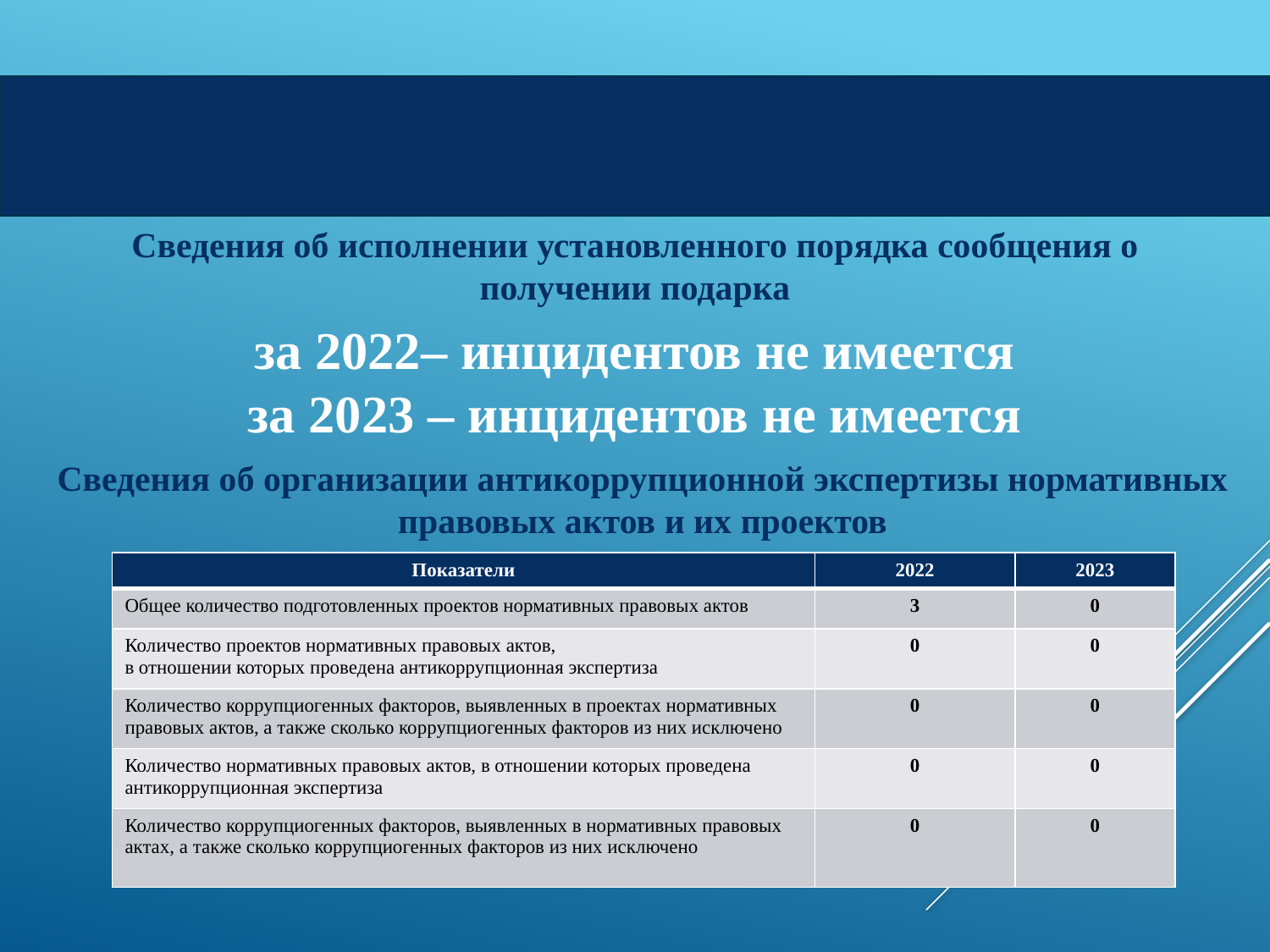

Сведения об исполнении установленного порядка сообщения о получении подарка
за 2022– инцидентов не имеется
за 2023 – инцидентов не имеется
Сведения об организации антикоррупционной экспертизы нормативных правовых актов и их проектов
| Показатели | 2022 | 2023 |
| --- | --- | --- |
| Общее количество подготовленных проектов нормативных правовых актов | 3 | 0 |
| Количество проектов нормативных правовых актов, в отношении которых проведена антикоррупционная экспертиза | 0 | 0 |
| Количество коррупциогенных факторов, выявленных в проектах нормативных правовых актов, а также сколько коррупциогенных факторов из них исключено | 0 | 0 |
| Количество нормативных правовых актов, в отношении которых проведена антикоррупционная экспертиза | 0 | 0 |
| Количество коррупциогенных факторов, выявленных в нормативных правовых актах, а также сколько коррупциогенных факторов из них исключено | 0 | 0 |